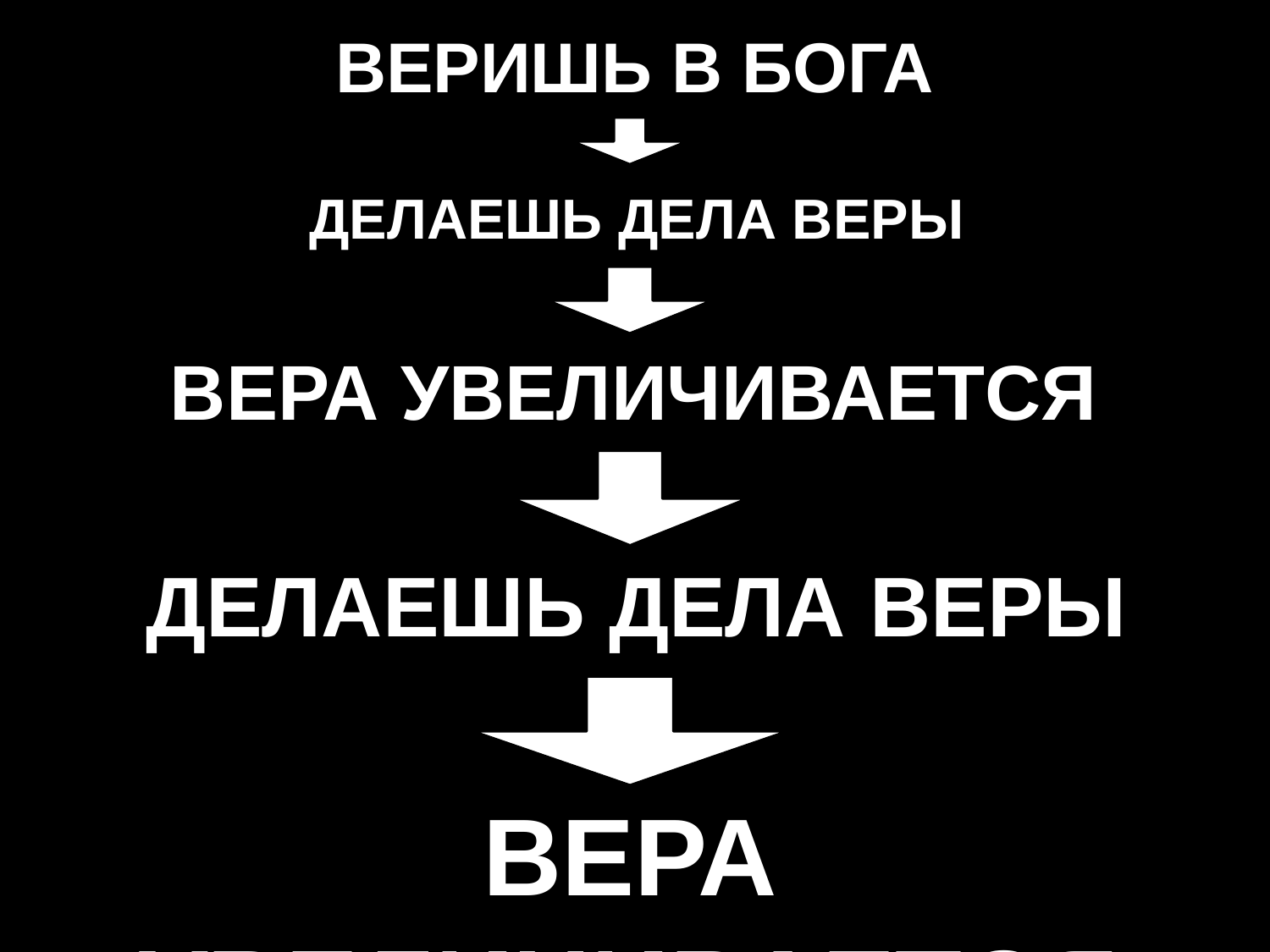

ВЕРИШЬ В БОГА

ДЕЛАЕШЬ ДЕЛА ВЕРЫ

ВЕРА УВЕЛИЧИВАЕТСЯ

ДЕЛАЕШЬ ДЕЛА ВЕРЫ

ВЕРА УВЕЛИЧИВАЕТСЯ